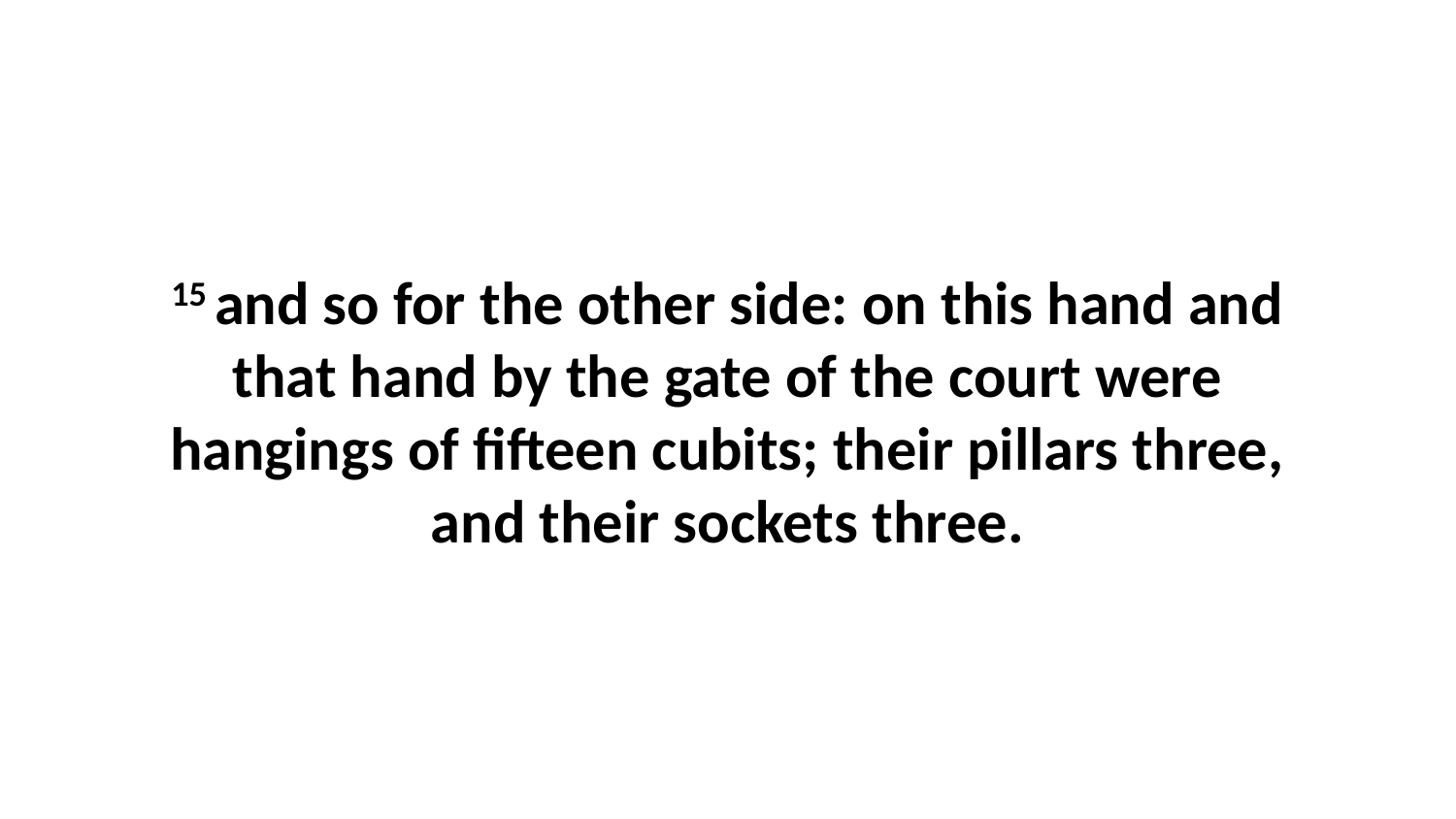

15 and so for the other side: on this hand and that hand by the gate of the court were hangings of fifteen cubits; their pillars three, and their sockets three.